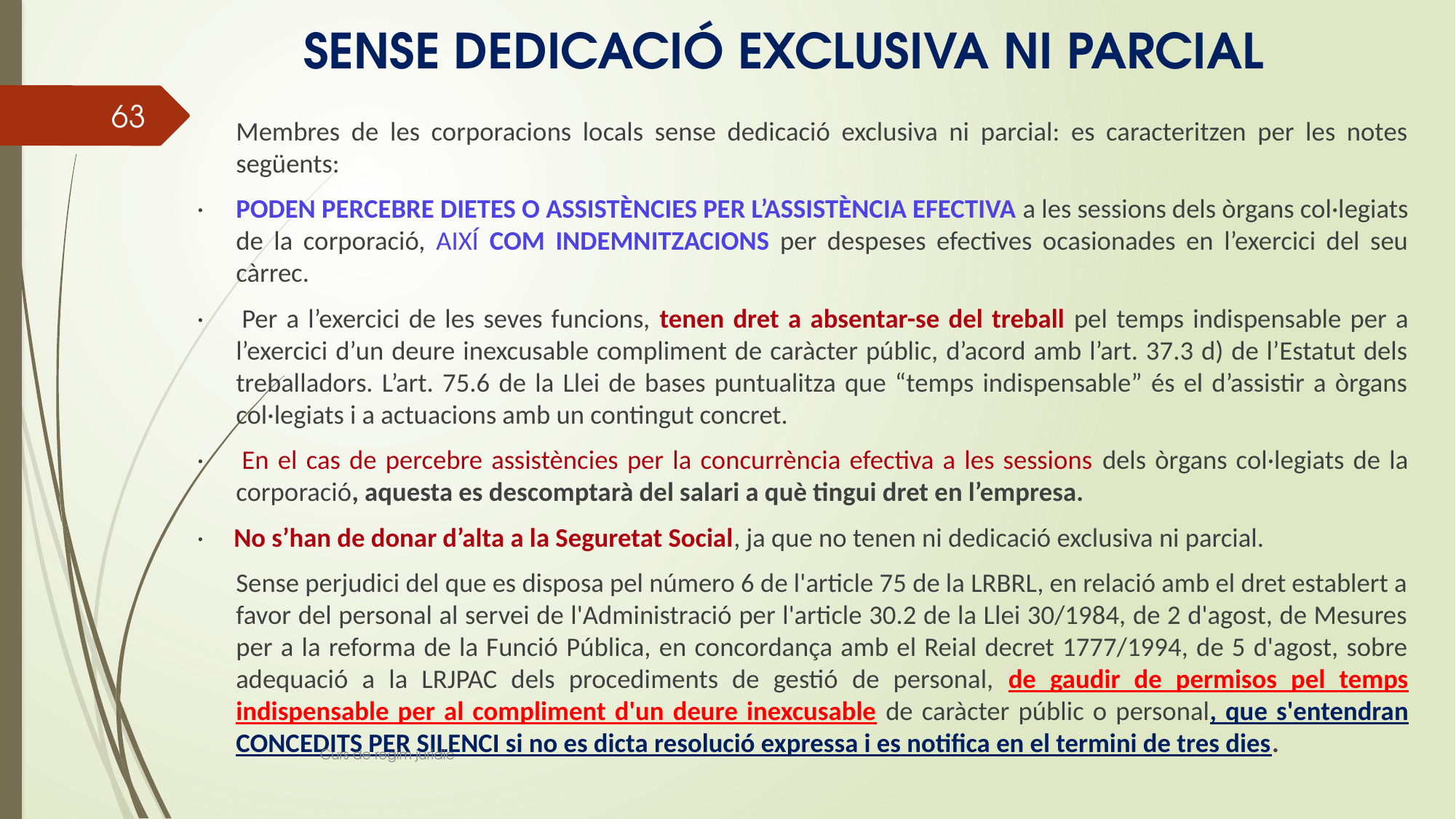

# SENSE DEDICACIÓ EXCLUSIVA NI PARCIAL
63
	Membres de les corporacions locals sense dedicació exclusiva ni parcial: es caracteritzen per les notes següents:
·  	PODEN PERCEBRE DIETES O ASSISTÈNCIES PER L’ASSISTÈNCIA EFECTIVA a les sessions dels òrgans col·legiats de la corporació, AIXÍ COM INDEMNITZACIONS per despeses efectives ocasionades en l’exercici del seu càrrec.
·  	Per a l’exercici de les seves funcions, tenen dret a absentar-se del treball pel temps indispensable per a l’exercici d’un deure inexcusable compliment de caràcter públic, d’acord amb l’art. 37.3 d) de l’Estatut dels treballadors. L’art. 75.6 de la Llei de bases puntualitza que “temps indispensable” és el d’assistir a òrgans col·legiats i a actuacions amb un contingut concret.
·  	En el cas de percebre assistències per la concurrència efectiva a les sessions dels òrgans col·legiats de la corporació, aquesta es descomptarà del salari a què tingui dret en l’empresa.
·     No s’han de donar d’alta a la Seguretat Social, ja que no tenen ni dedicació exclusiva ni parcial.
	Sense perjudici del que es disposa pel número 6 de l'article 75 de la LRBRL, en relació amb el dret establert a favor del personal al servei de l'Administració per l'article 30.2 de la Llei 30/1984, de 2 d'agost, de Mesures per a la reforma de la Funció Pública, en concordança amb el Reial decret 1777/1994, de 5 d'agost, sobre adequació a la LRJPAC dels procediments de gestió de personal, de gaudir de permisos pel temps indispensable per al compliment d'un deure inexcusable de caràcter públic o personal, que s'entendran CONCEDITS PER SILENCI si no es dicta resolució expressa i es notifica en el termini de tres dies.

Curs de regim juridic